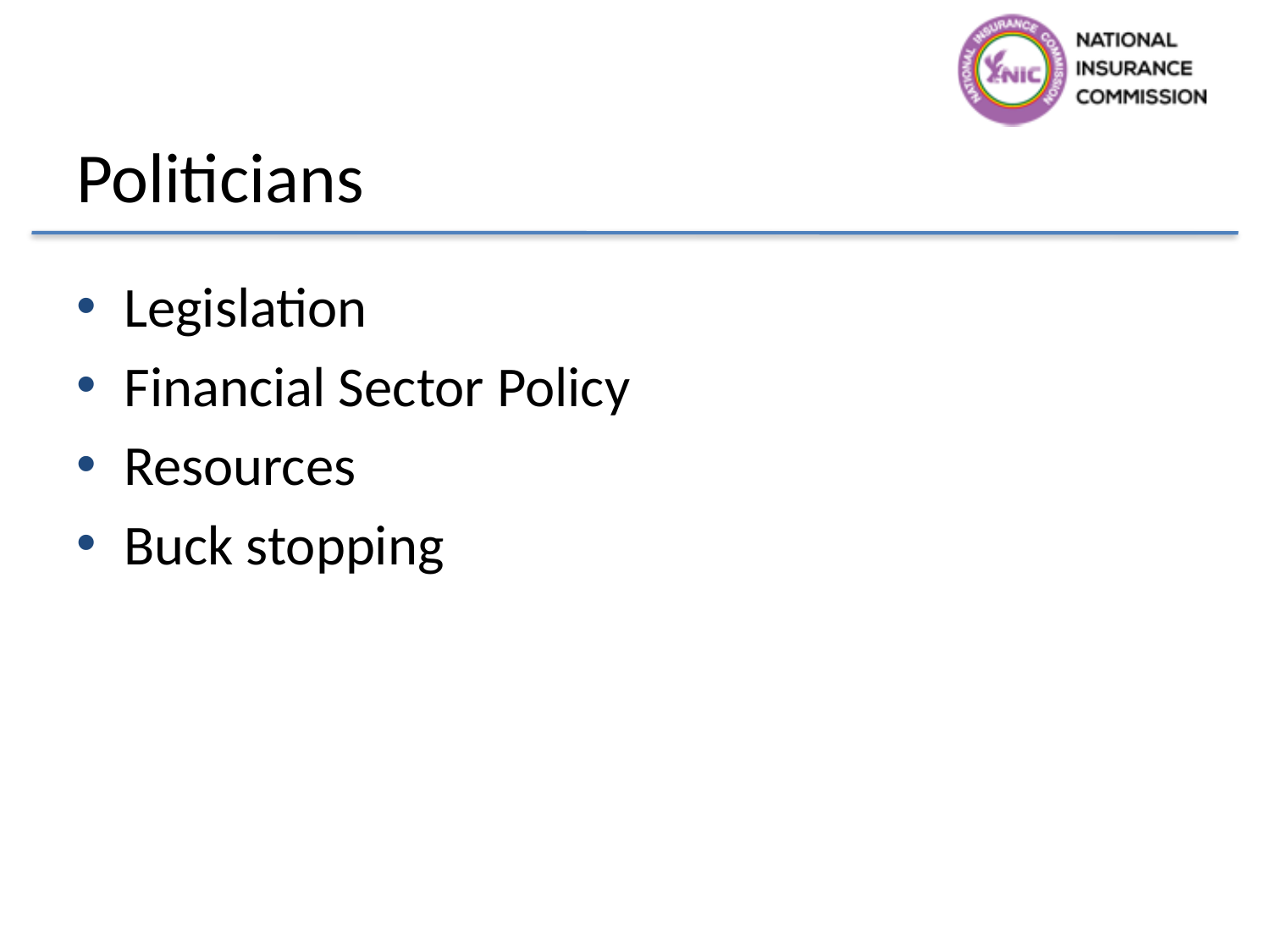

# Politicians
Legislation
Financial Sector Policy
Resources
Buck stopping